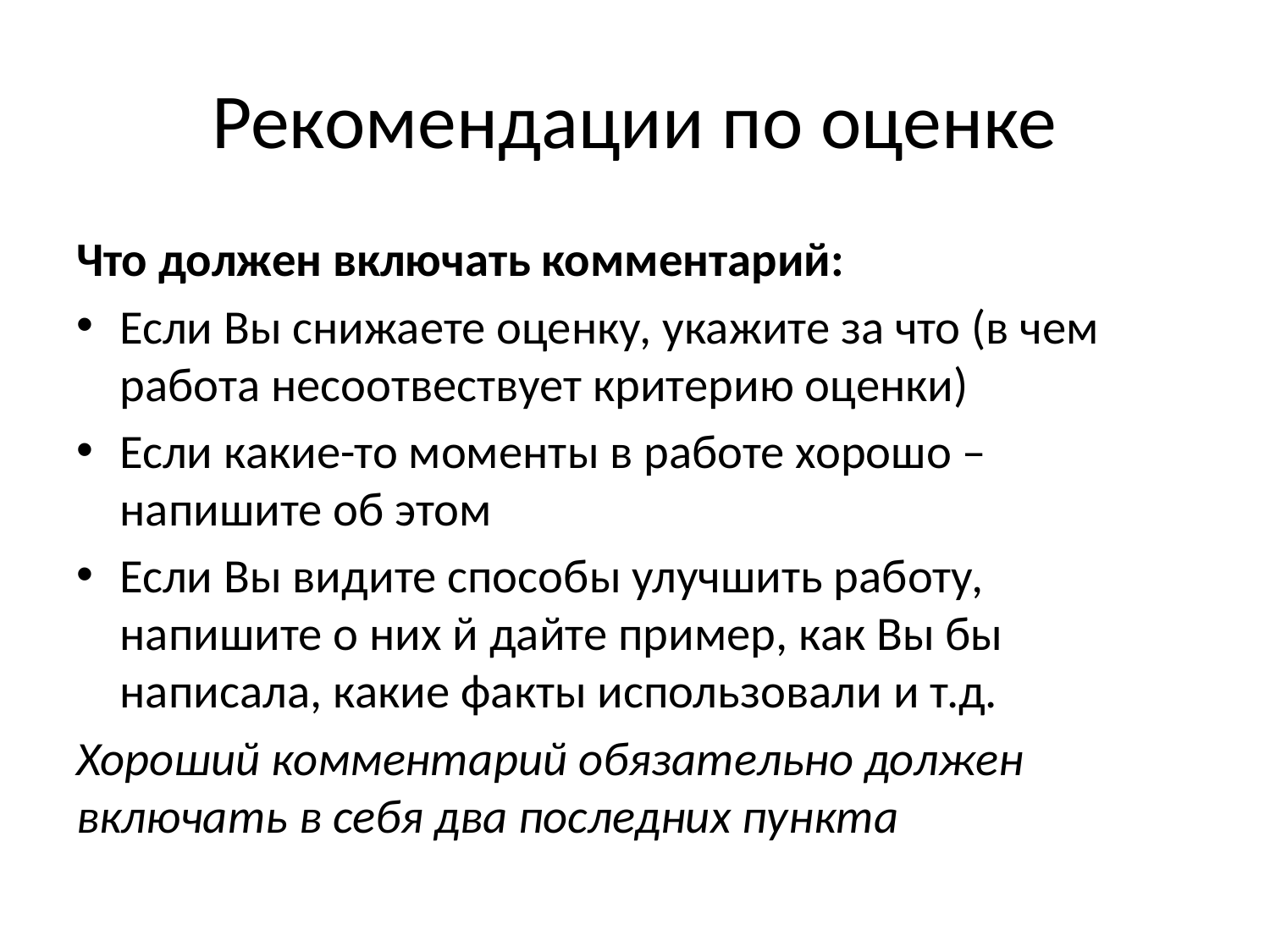

# Рекомендации по оценке
Что должен включать комментарий:
Если Вы снижаете оценку, укажите за что (в чем работа несоотвествует критерию оценки)
Если какие-то моменты в работе хорошо – напишите об этом
Если Вы видите способы улучшить работу, напишите о них й дайте пример, как Вы бы написала, какие факты использовали и т.д.
Хороший комментарий обязательно должен включать в себя два последних пункта